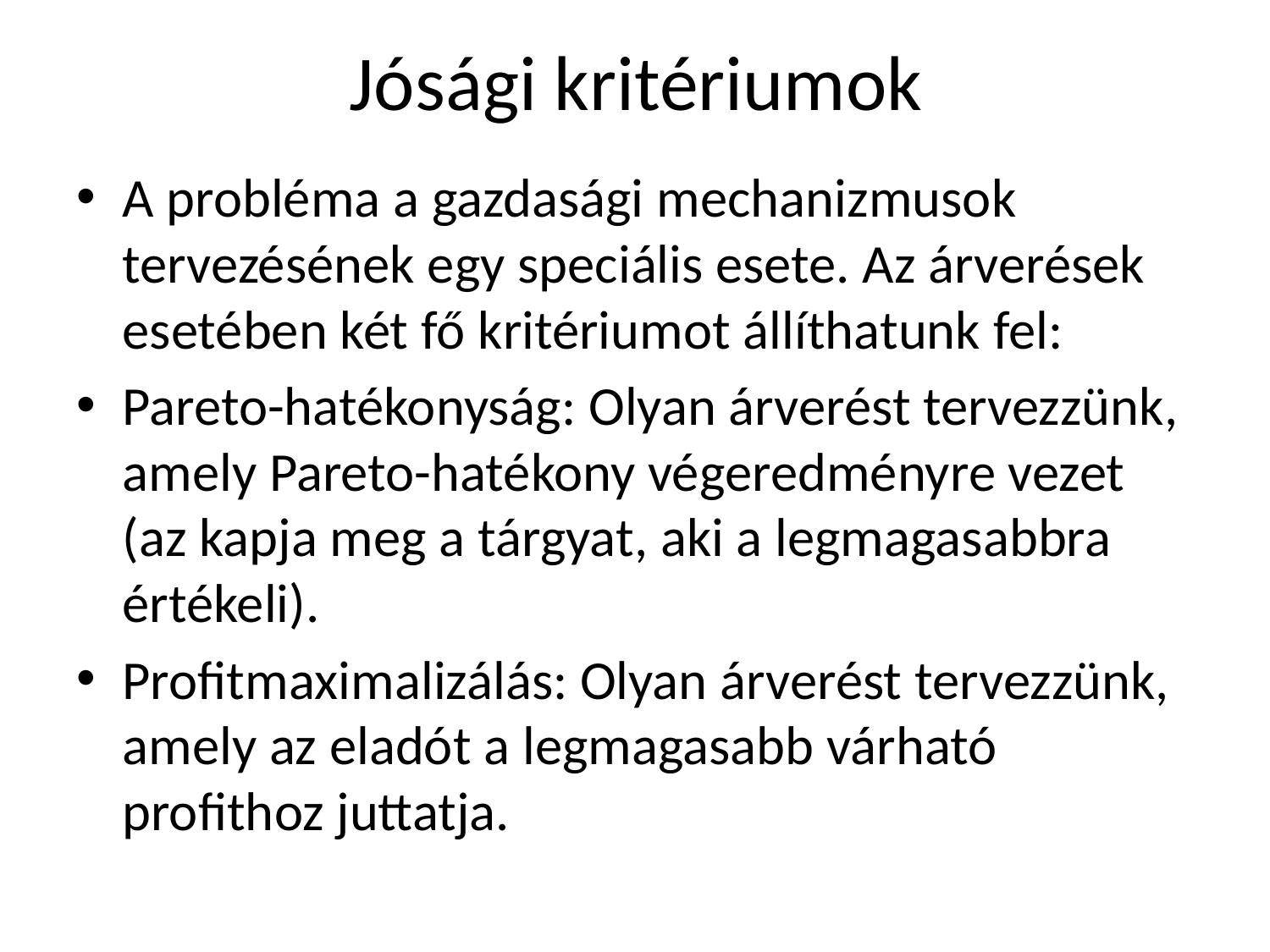

# Jósági kritériumok
A probléma a gazdasági mechanizmusok tervezésének egy speciális esete. Az árverések esetében két fő kritériumot állíthatunk fel:
Pareto-hatékonyság: Olyan árverést tervezzünk, amely Pareto-hatékony végeredményre vezet (az kapja meg a tárgyat, aki a legmagasabbra értékeli).
Profitmaximalizálás: Olyan árverést tervezzünk, amely az eladót a legmagasabb várható profithoz juttatja.